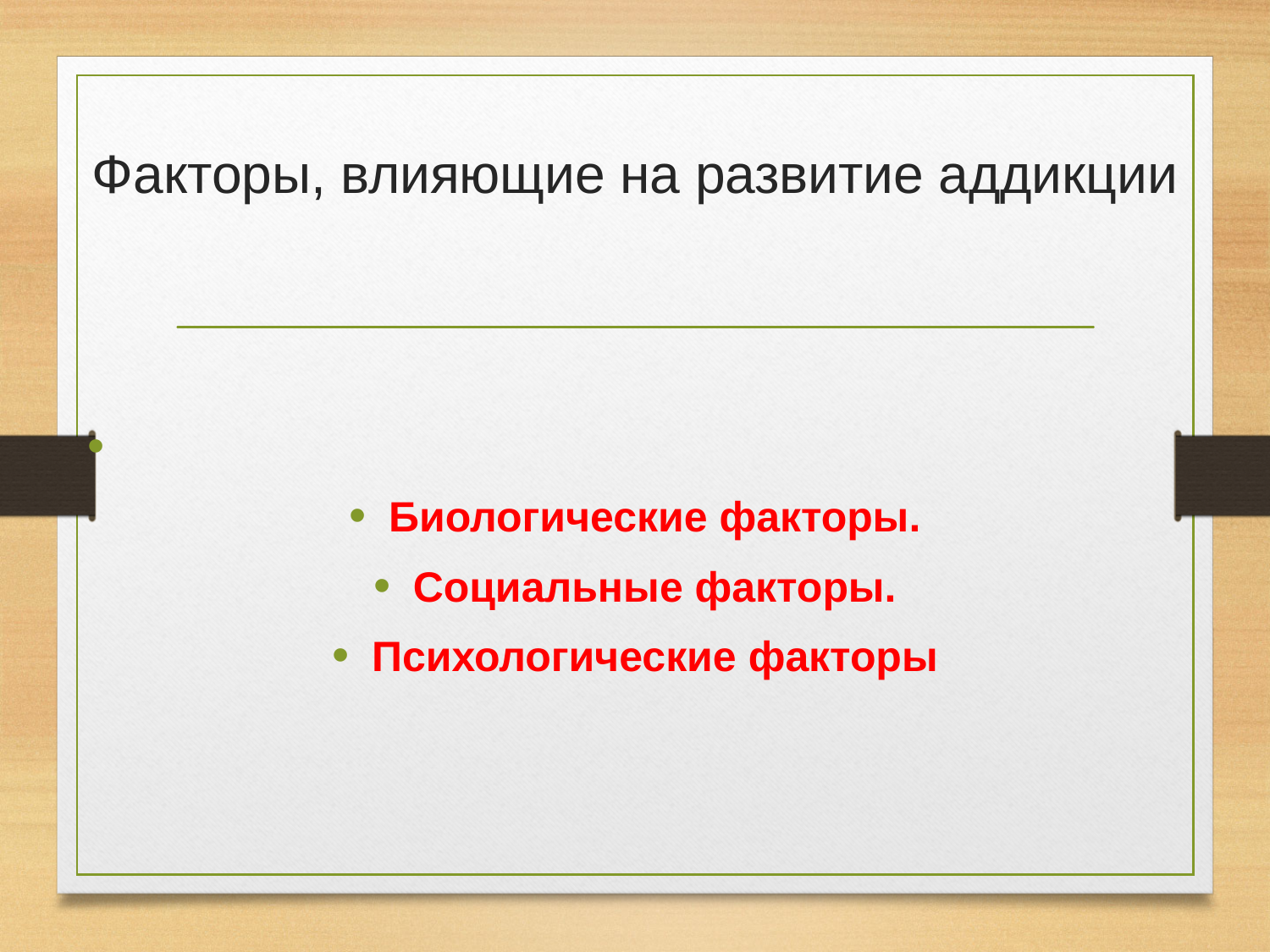

# Факторы, влияющие на развитие аддикции

Биологические факторы.
Социальные факторы.
Психологические факторы